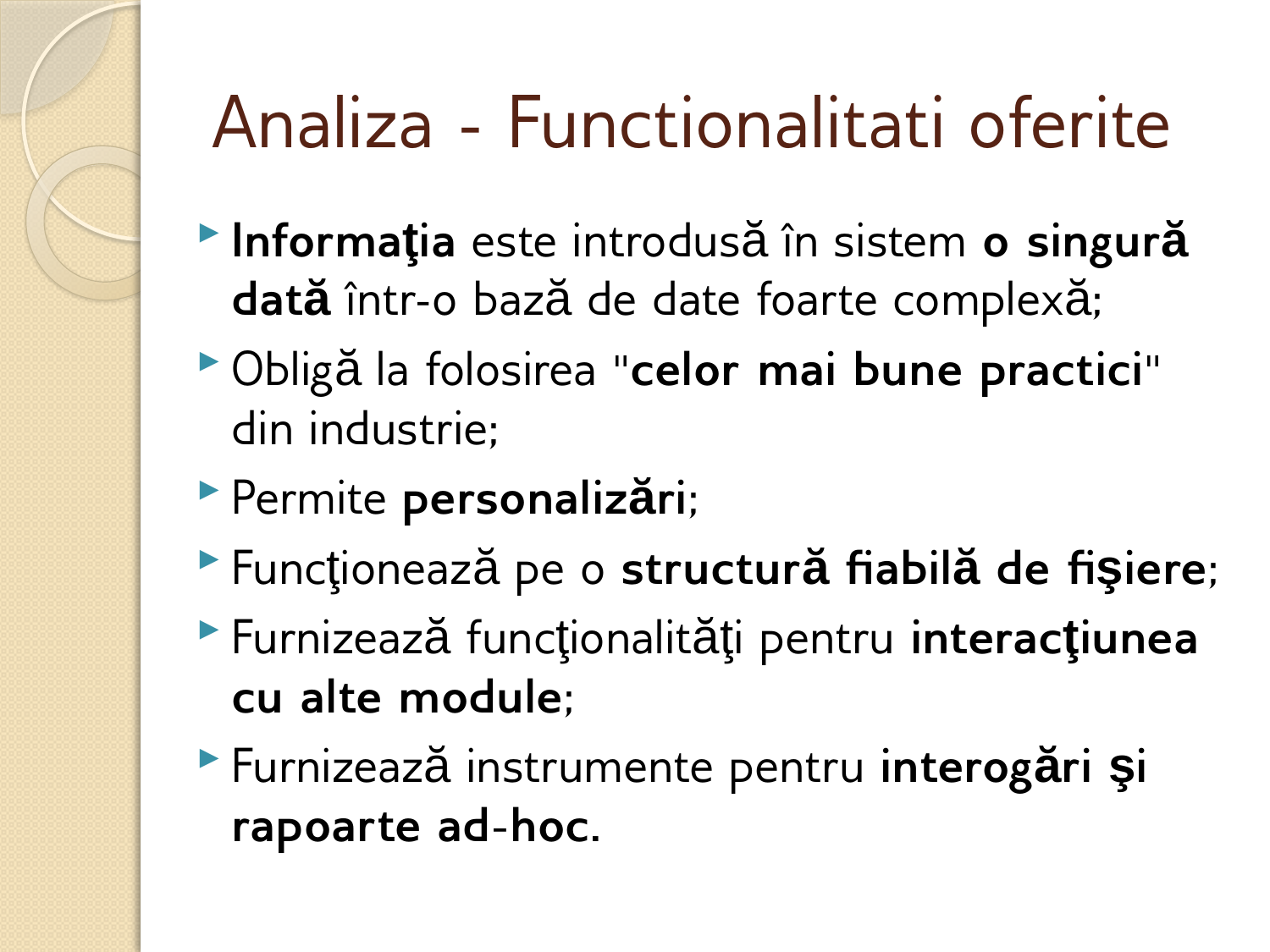

# Analiza - Functionalitati oferite
Informaţia este introdusă în sistem o singură dată într-o bază de date foarte complexă;
Obligă la folosirea "celor mai bune practici" din industrie;
Permite personalizări;
Funcţionează pe o structură fiabilă de fişiere;
Furnizează funcţionalităţi pentru interacţiunea cu alte module;
Furnizează instrumente pentru interogări şi rapoarte ad-hoc.